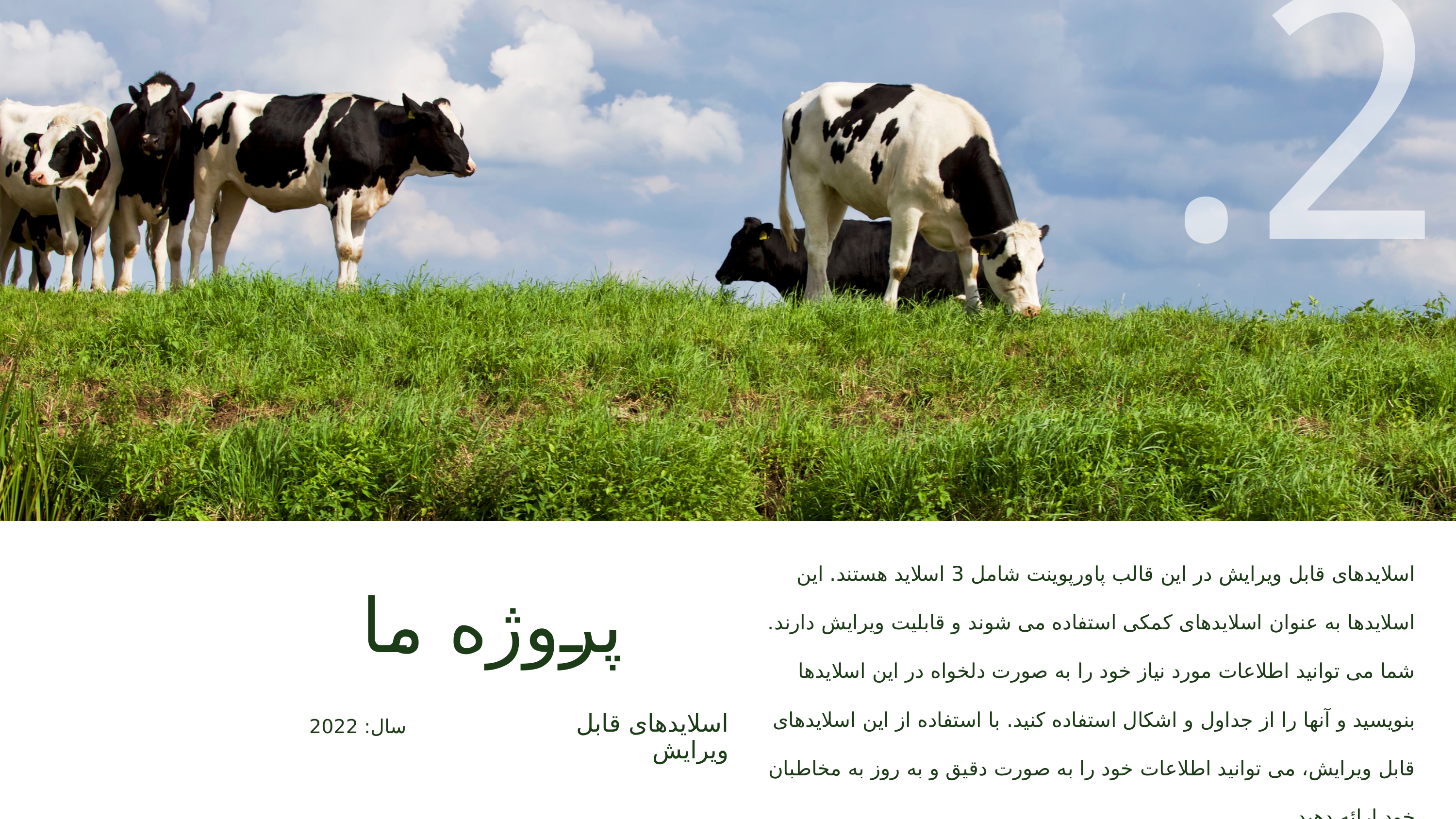

2.
اسلایدهای قابل ویرایش در این قالب پاورپوینت شامل 3 اسلاید هستند. این اسلایدها به عنوان اسلایدهای کمکی استفاده می شوند و قابلیت ویرایش دارند. شما می توانید اطلاعات مورد نیاز خود را به صورت دلخواه در این اسلایدها بنویسید و آنها را از جداول و اشکال استفاده کنید. با استفاده از این اسلایدهای قابل ویرایش، می توانید اطلاعات خود را به صورت دقیق و به روز به مخاطبان خود ارائه دهید.
پروژه ما
اسلایدهای قابل ویرایش
سال: 2022